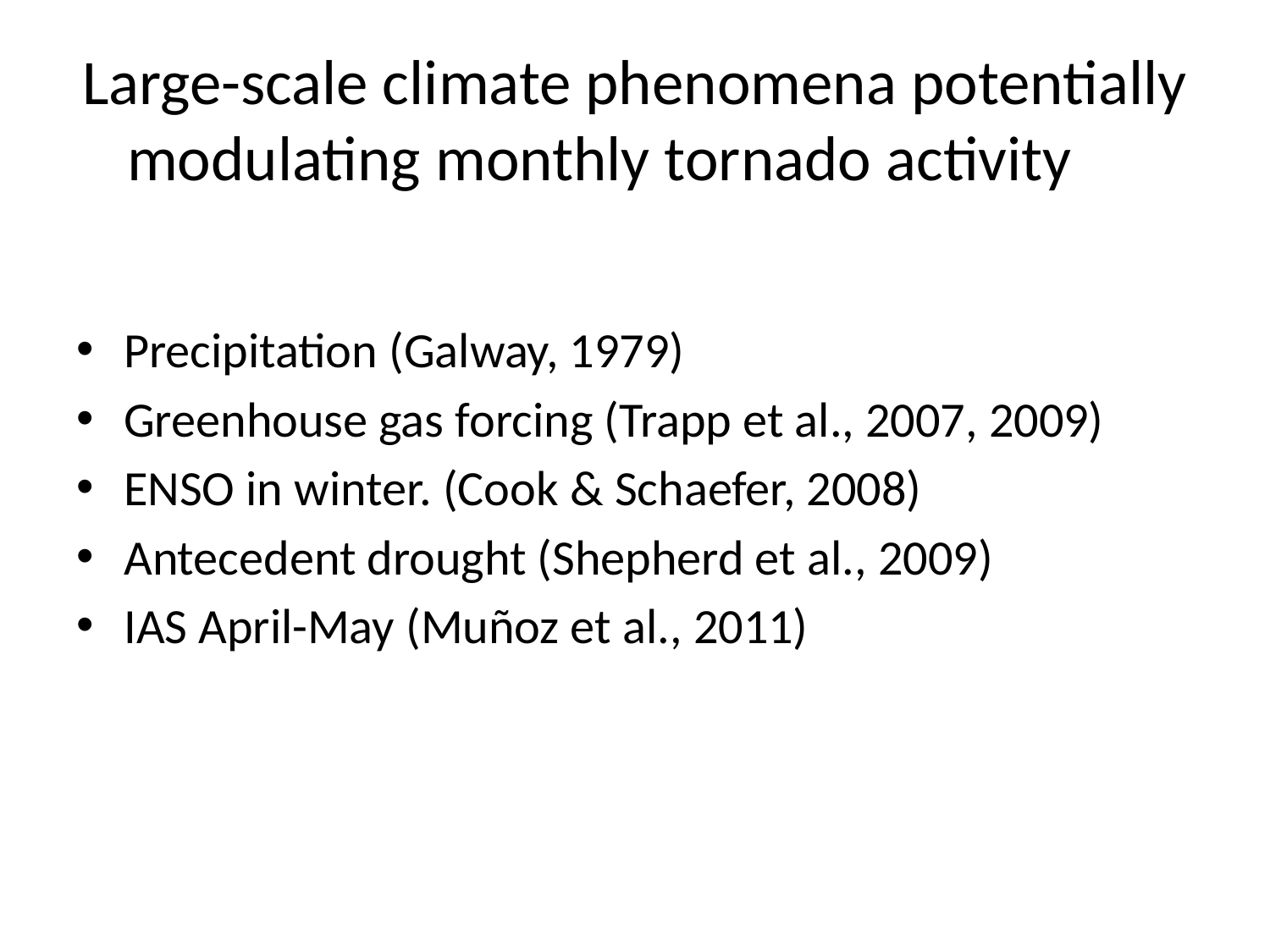

# Large-scale climate phenomena potentially modulating monthly tornado activity
Precipitation (Galway, 1979)
Greenhouse gas forcing (Trapp et al., 2007, 2009)
ENSO in winter. (Cook & Schaefer, 2008)
Antecedent drought (Shepherd et al., 2009)
IAS April-May (Muñoz et al., 2011)